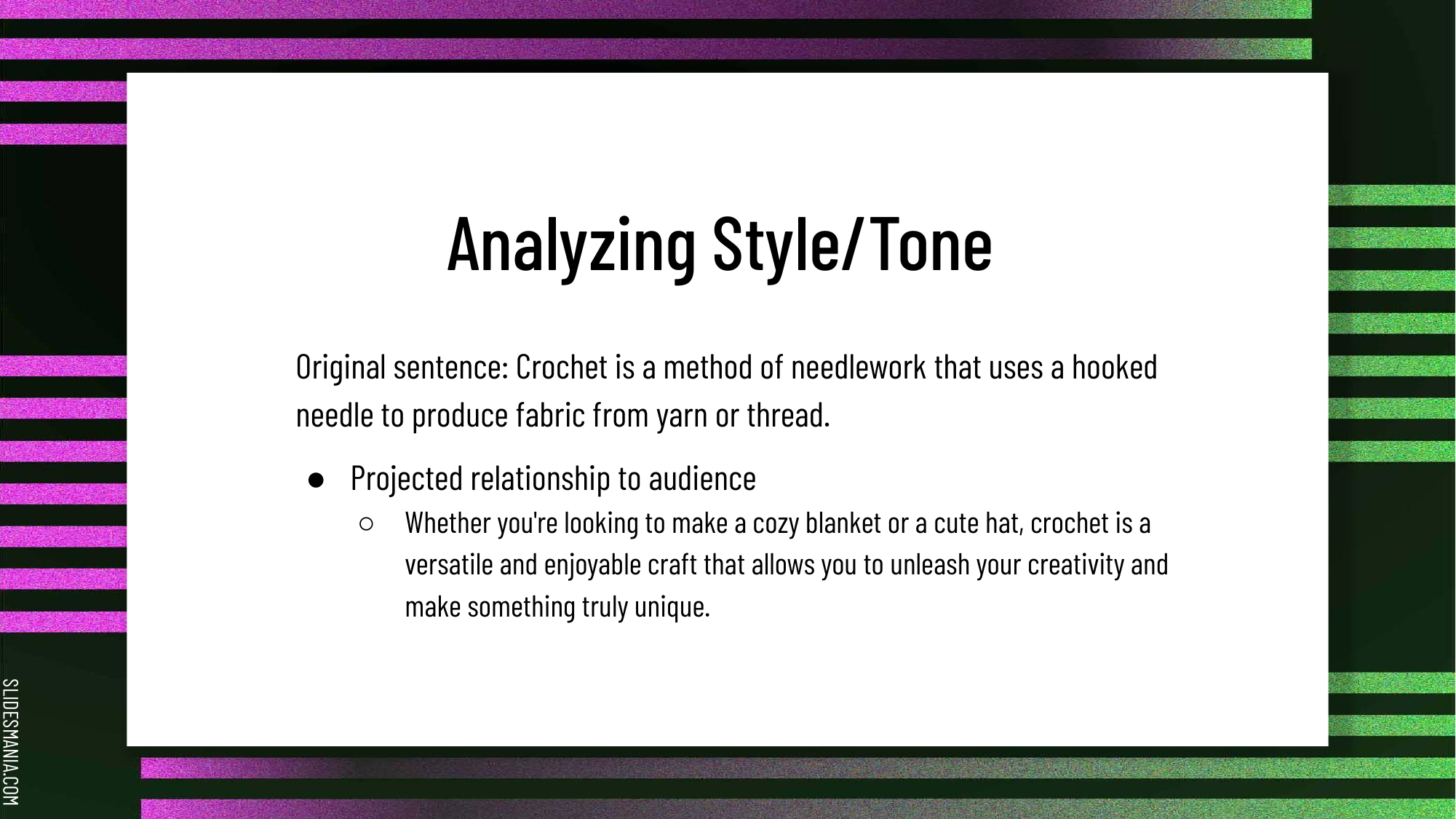

# Analyzing Style/Tone
Original sentence: Crochet is a method of needlework that uses a hooked needle to produce fabric from yarn or thread.
Projected relationship to audience
Whether you're looking to make a cozy blanket or a cute hat, crochet is a versatile and enjoyable craft that allows you to unleash your creativity and make something truly unique.